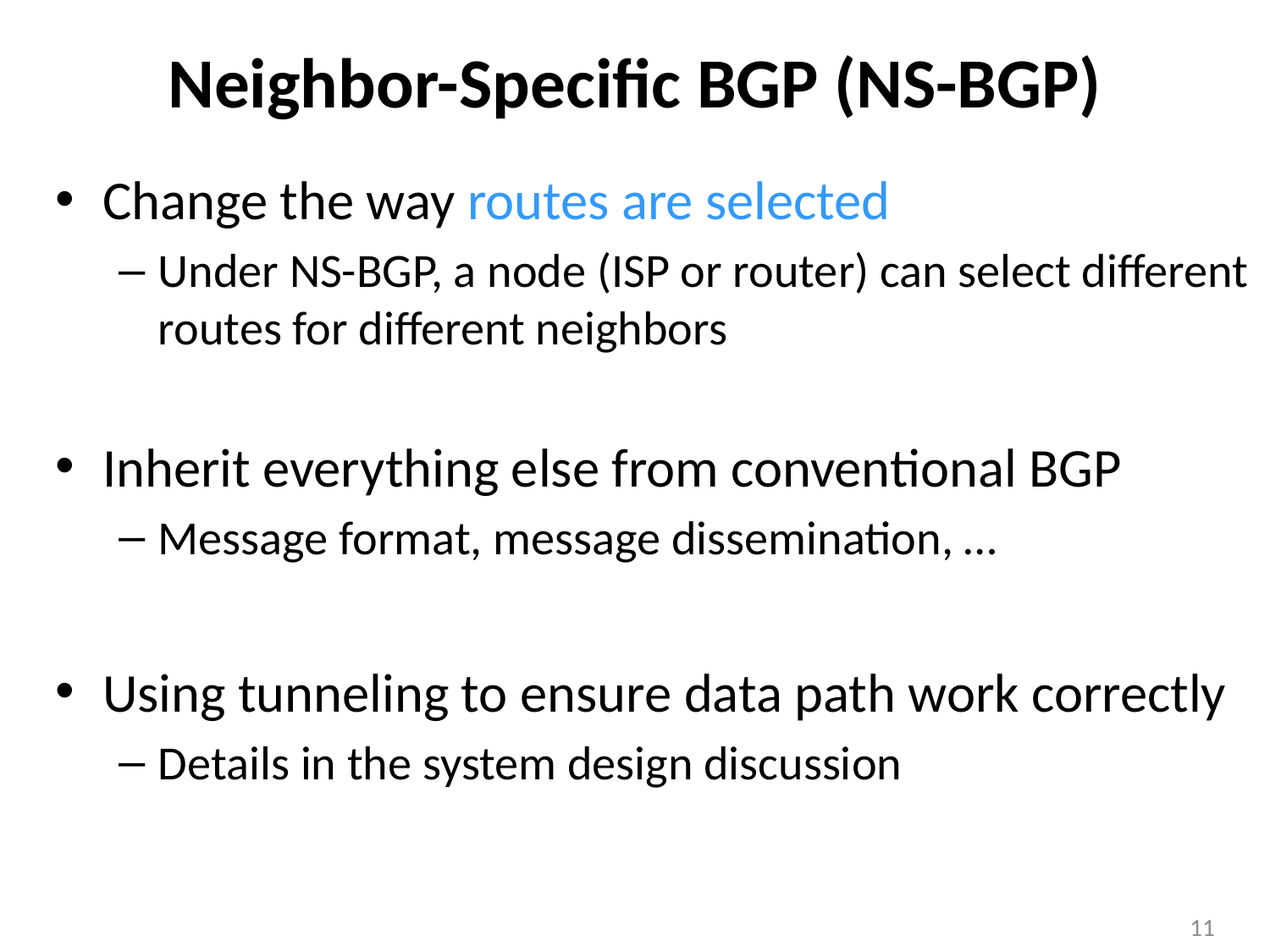

# Neighbor-Specific BGP (NS-BGP)
Change the way routes are selected
Under NS-BGP, a node (ISP or router) can select different routes for different neighbors

Inherit everything else from conventional BGP
Message format, message dissemination, …

Using tunneling to ensure data path work correctly
Details in the system design discussion
11